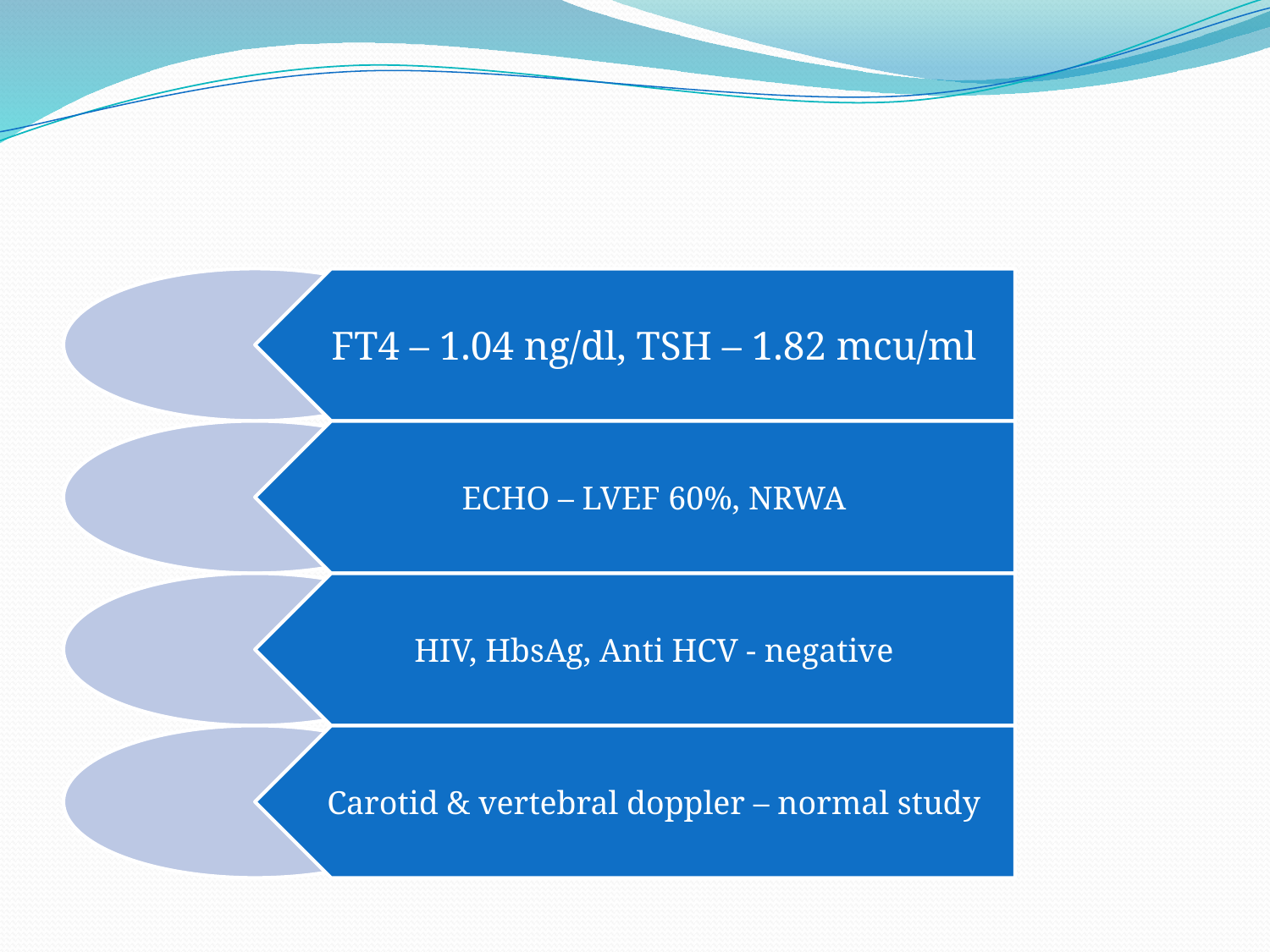

#
FT4 – 1.04 ng/dl, TSH – 1.82 mcu/ml
HIV, HbsAg, Anti HCV - negative
Carotid & vertebral doppler – normal study
ECHO – LVEF 60%, NRWA